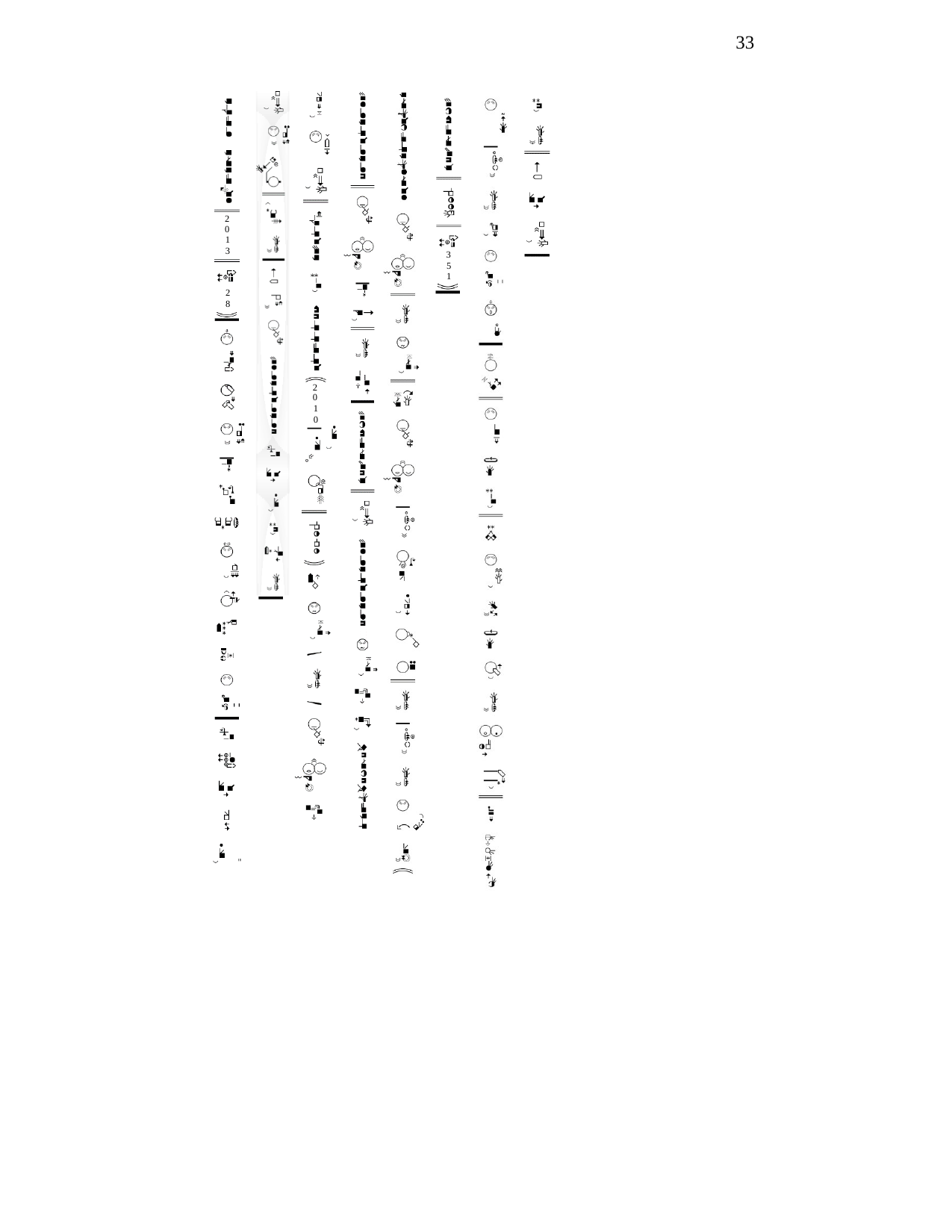

33

2
0
1
3
3
5
1

2
8

2
0
1
0